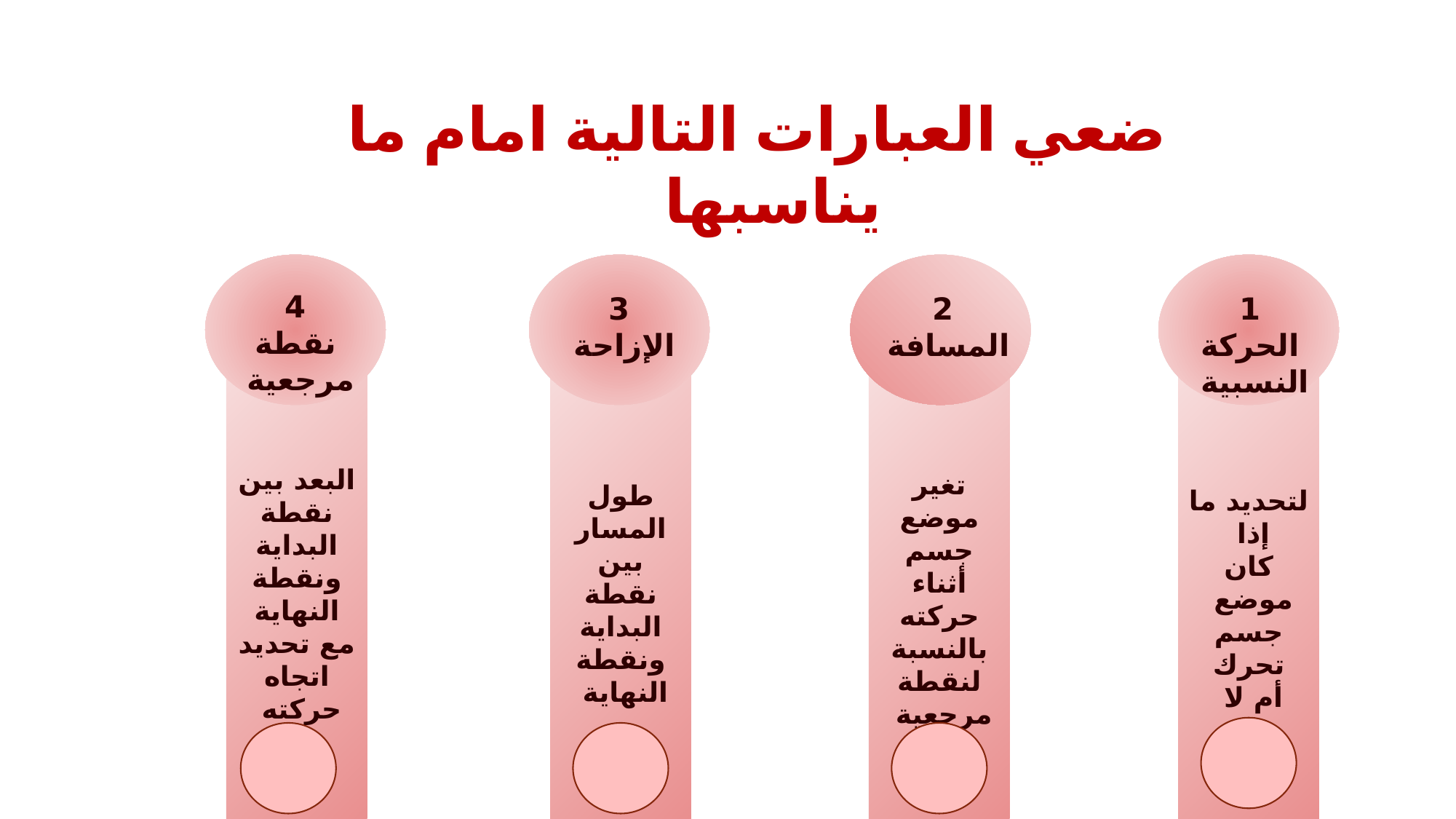

ضعي العبارات التالية امام ما يناسبها

4
نقطة مرجعية
3
الإزاحة
2
المسافة
1
الحركة النسبية
البعد بين نقطة البداية ونقطة النهاية مع تحديد اتجاه حركته
طول المسار بين نقطة البداية ونقطة النهاية
تغير موضع جسم أثناء حركته بالنسبة لنقطة مرجعية
لتحديد ما إذا
كان موضع
جسم تحرك
أم لا